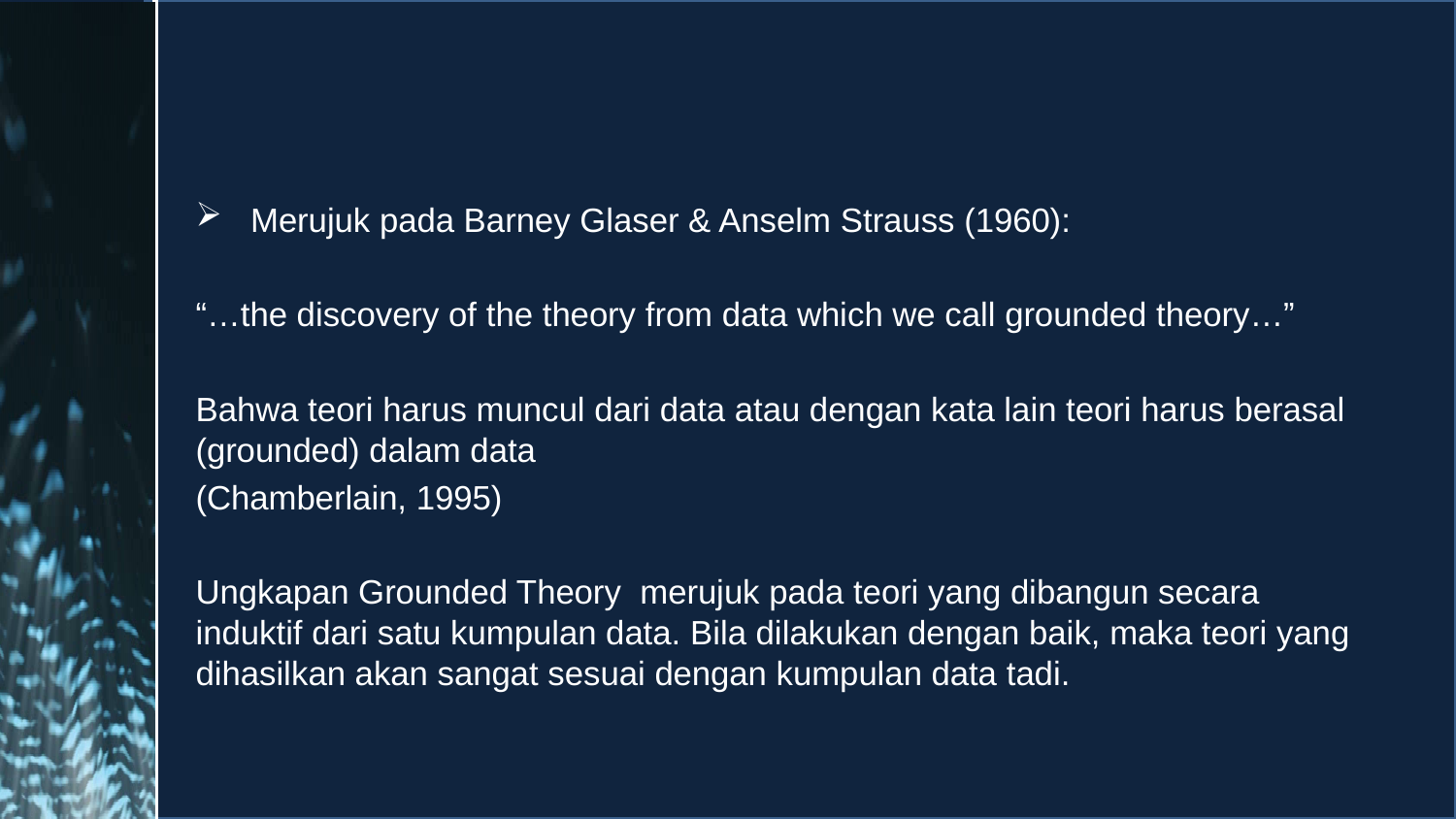

#
Merujuk pada Barney Glaser & Anselm Strauss (1960):

“…the discovery of the theory from data which we call grounded theory…”

Bahwa teori harus muncul dari data atau dengan kata lain teori harus berasal  (grounded) dalam data
(Chamberlain, 1995)

Ungkapan Grounded Theory  merujuk pada teori yang dibangun secara induktif dari satu kumpulan data. Bila dilakukan dengan baik, maka teori yang dihasilkan akan sangat sesuai dengan kumpulan data tadi.